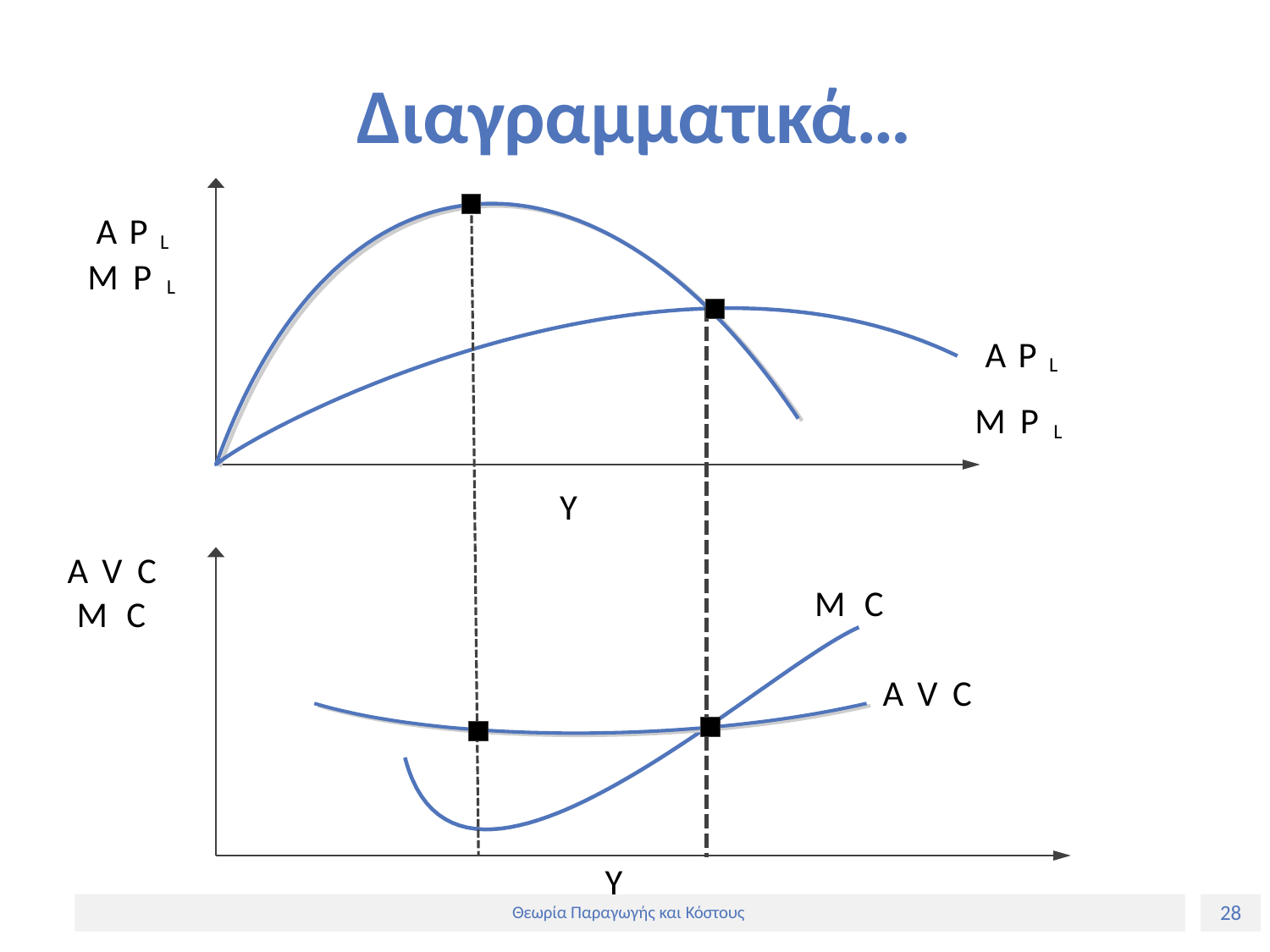

# Διαγραμματικά…

APL MPL
APL MPL
Υ
AVC MC

MC
AVC
Y
28
Θεωρία Παραγωγής και Κόστους